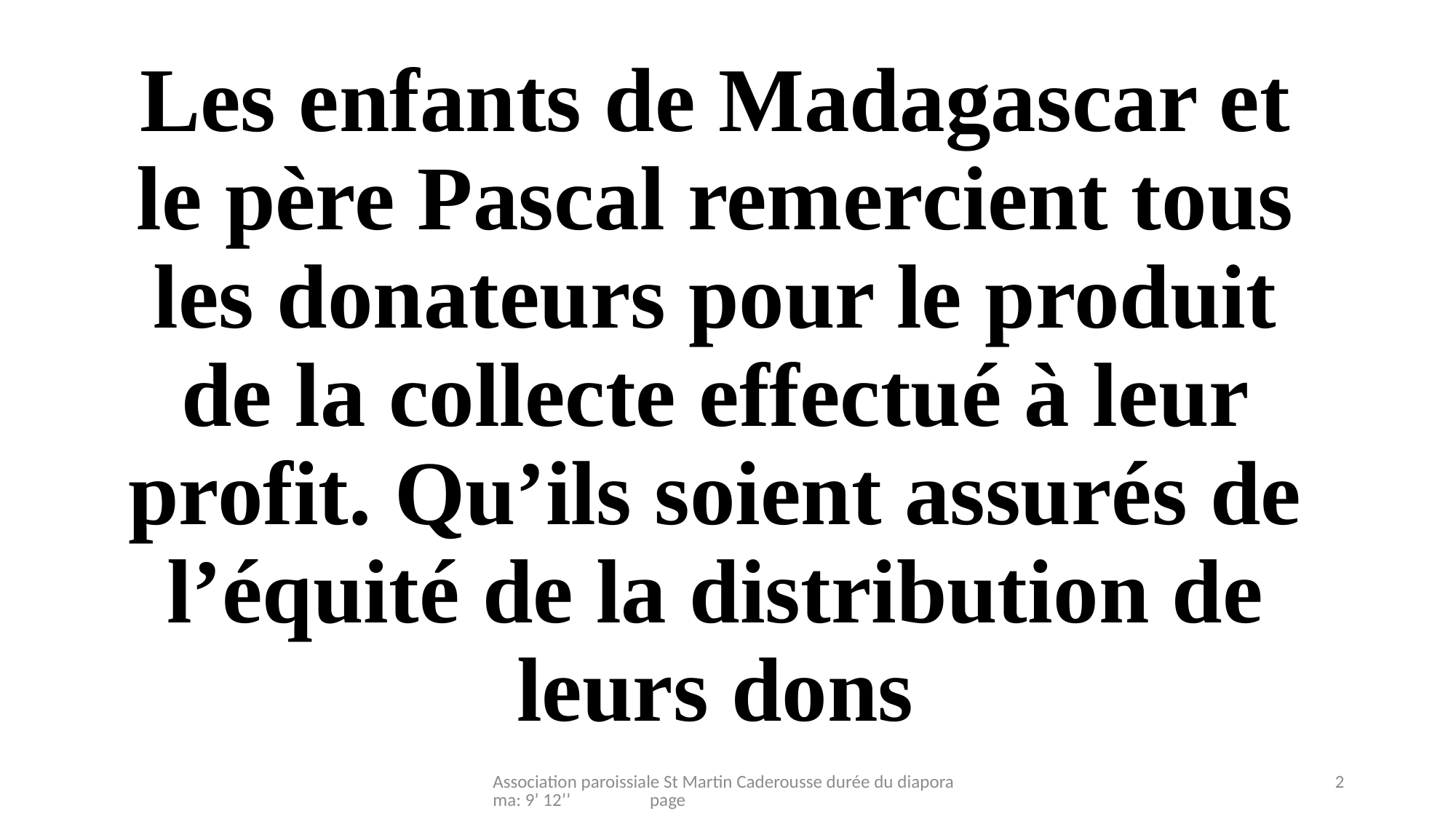

Les enfants de Madagascar et le père Pascal remercient tous les donateurs pour le produit de la collecte effectué à leur profit. Qu’ils soient assurés de l’équité de la distribution de leurs dons
Association paroissiale St Martin Caderousse durée du diaporama: 9’ 12’’                   page
2